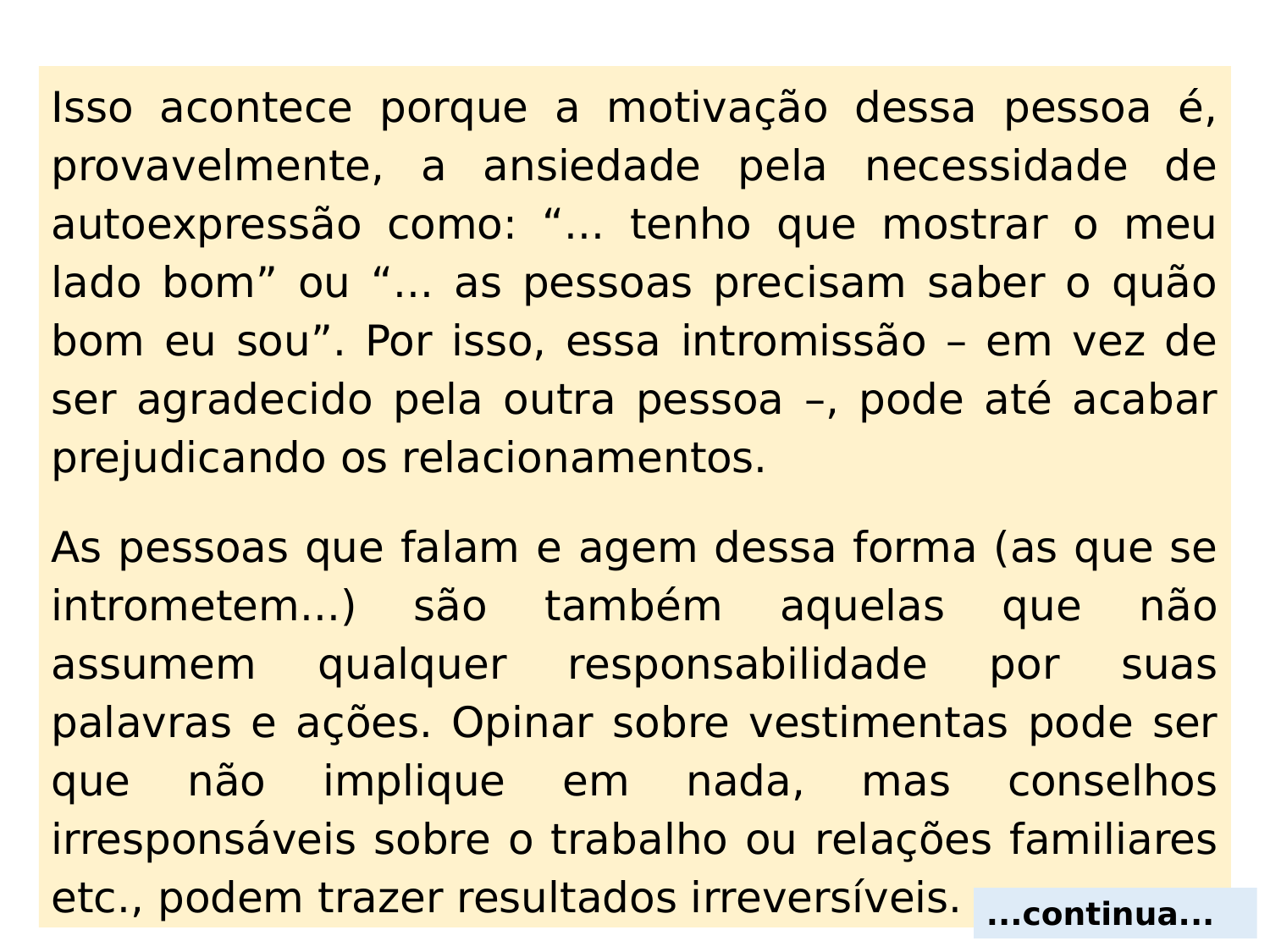

Isso acontece porque a motivação dessa pessoa é, provavelmente, a ansiedade pela necessidade de autoexpressão como: “... tenho que mostrar o meu lado bom” ou “... as pessoas precisam saber o quão bom eu sou”. Por isso, essa intromissão – em vez de ser agradecido pela outra pessoa –, pode até acabar prejudicando os relacionamentos.
As pessoas que falam e agem dessa forma (as que se intrometem...) são também aquelas que não assumem qualquer responsabilidade por suas palavras e ações. Opinar sobre vestimentas pode ser que não implique em nada, mas conselhos irresponsáveis sobre o trabalho ou relações familiares etc., podem trazer resultados irreversíveis.
...continua...